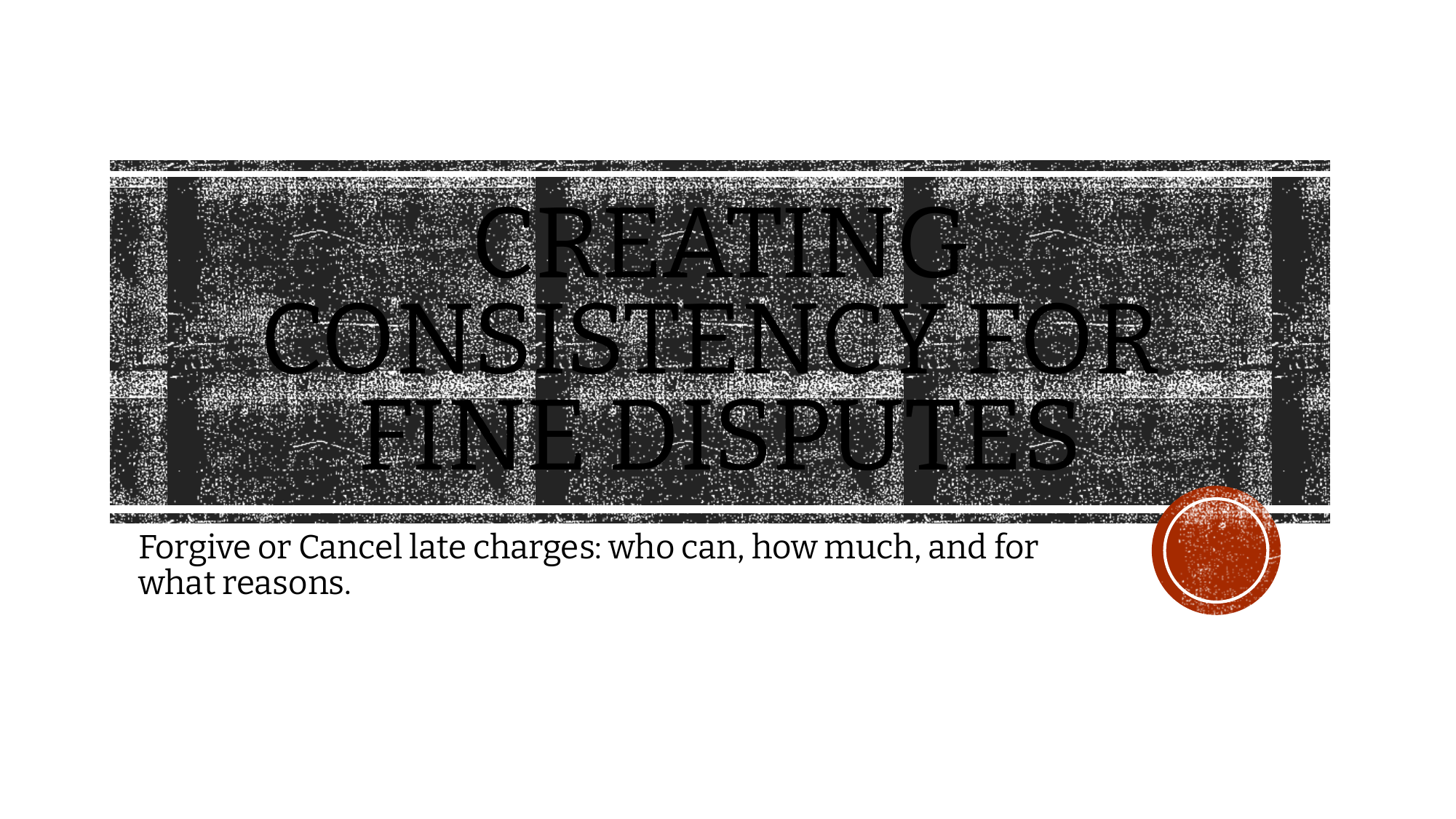

# Creating Consistency for fine disputes
Forgive or Cancel late charges: who can, how much, and for what reasons.